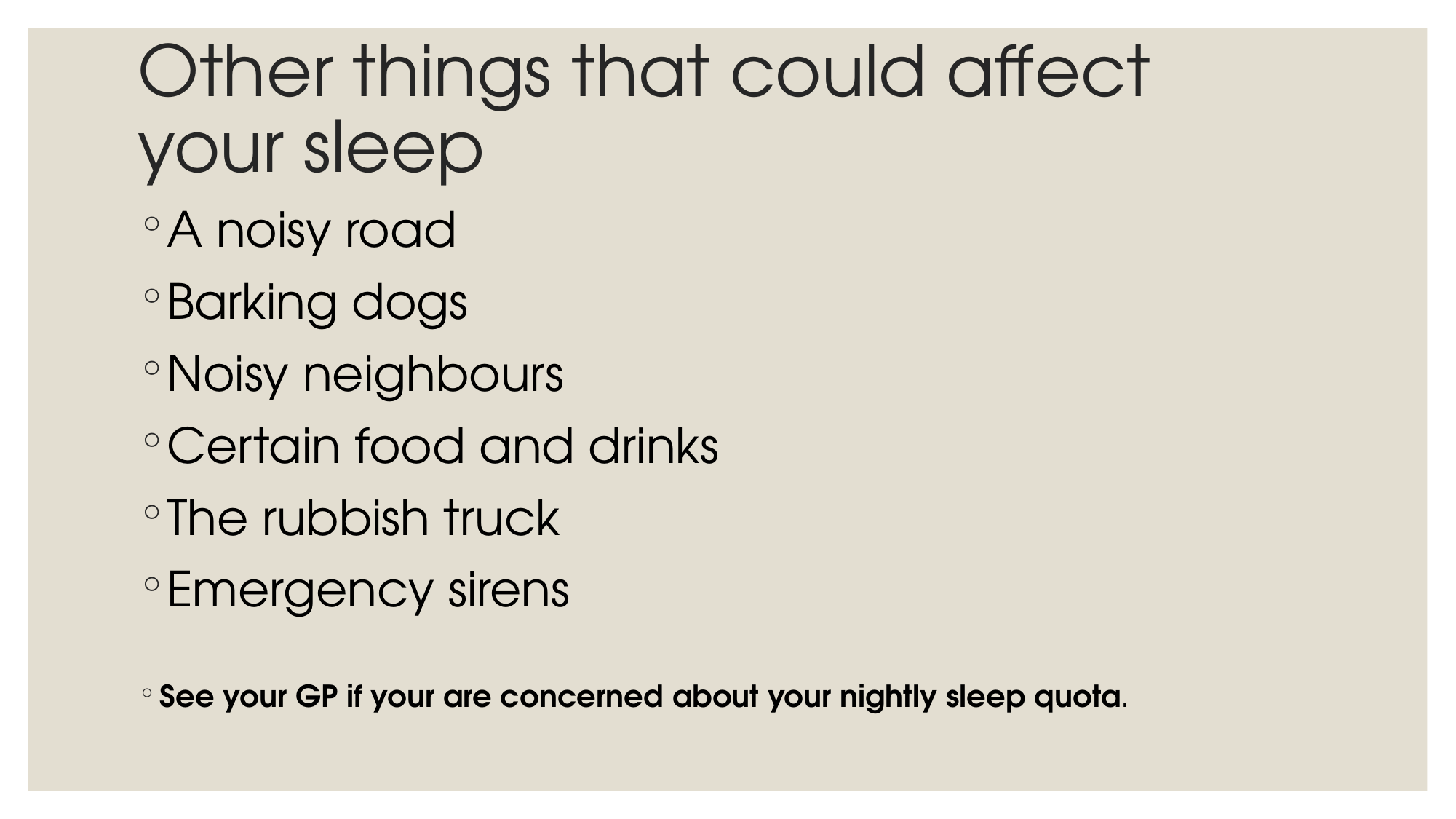

# Other things that could affect your sleep
A noisy road
Barking dogs
Noisy neighbours
Certain food and drinks
The rubbish truck
Emergency sirens

See your GP if your are concerned about your nightly sleep quota.